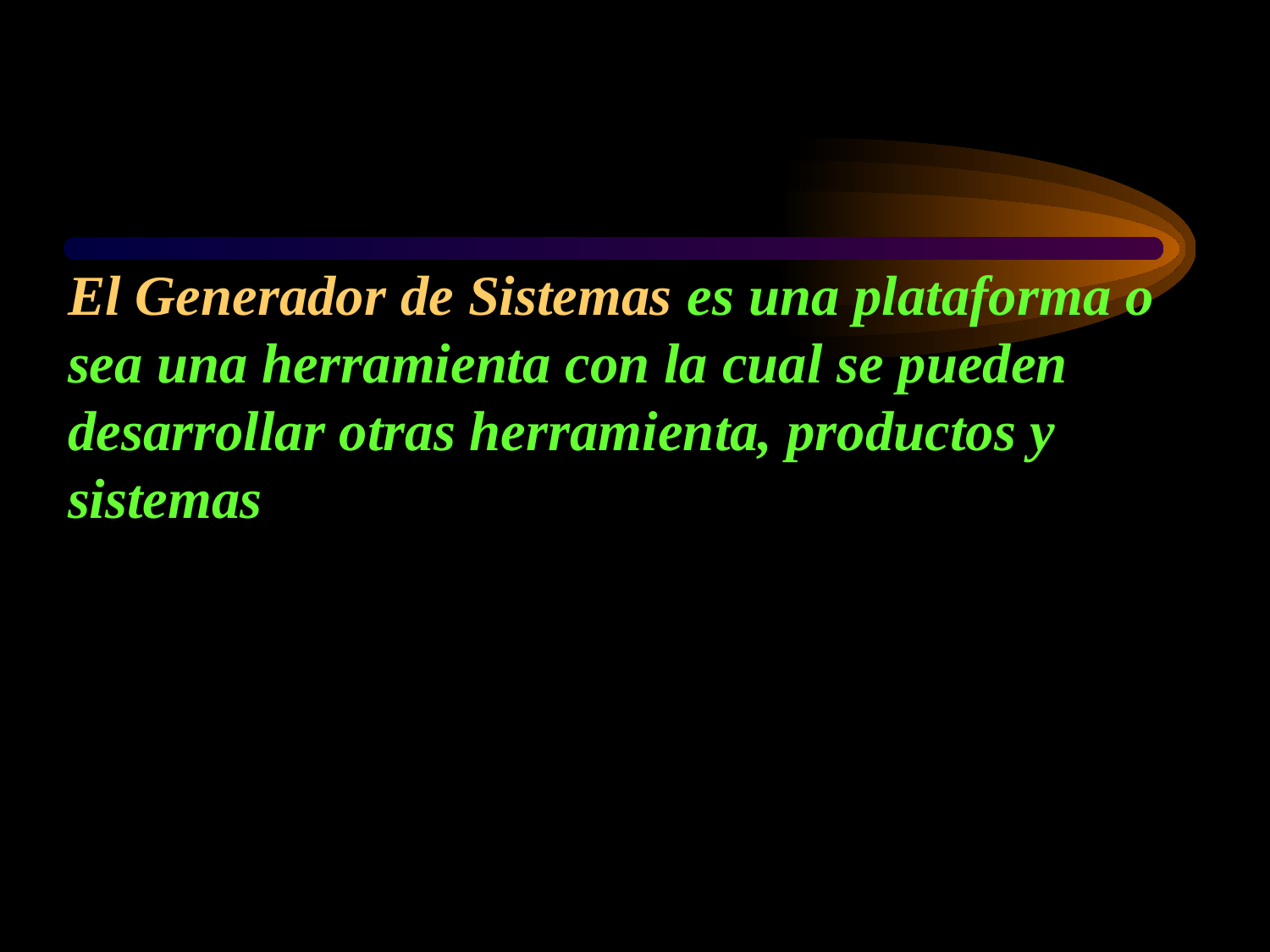

# El Generador de Sistemas es una plataforma o sea una herramienta con la cual se pueden desarrollar otras herramienta, productos y sistemas